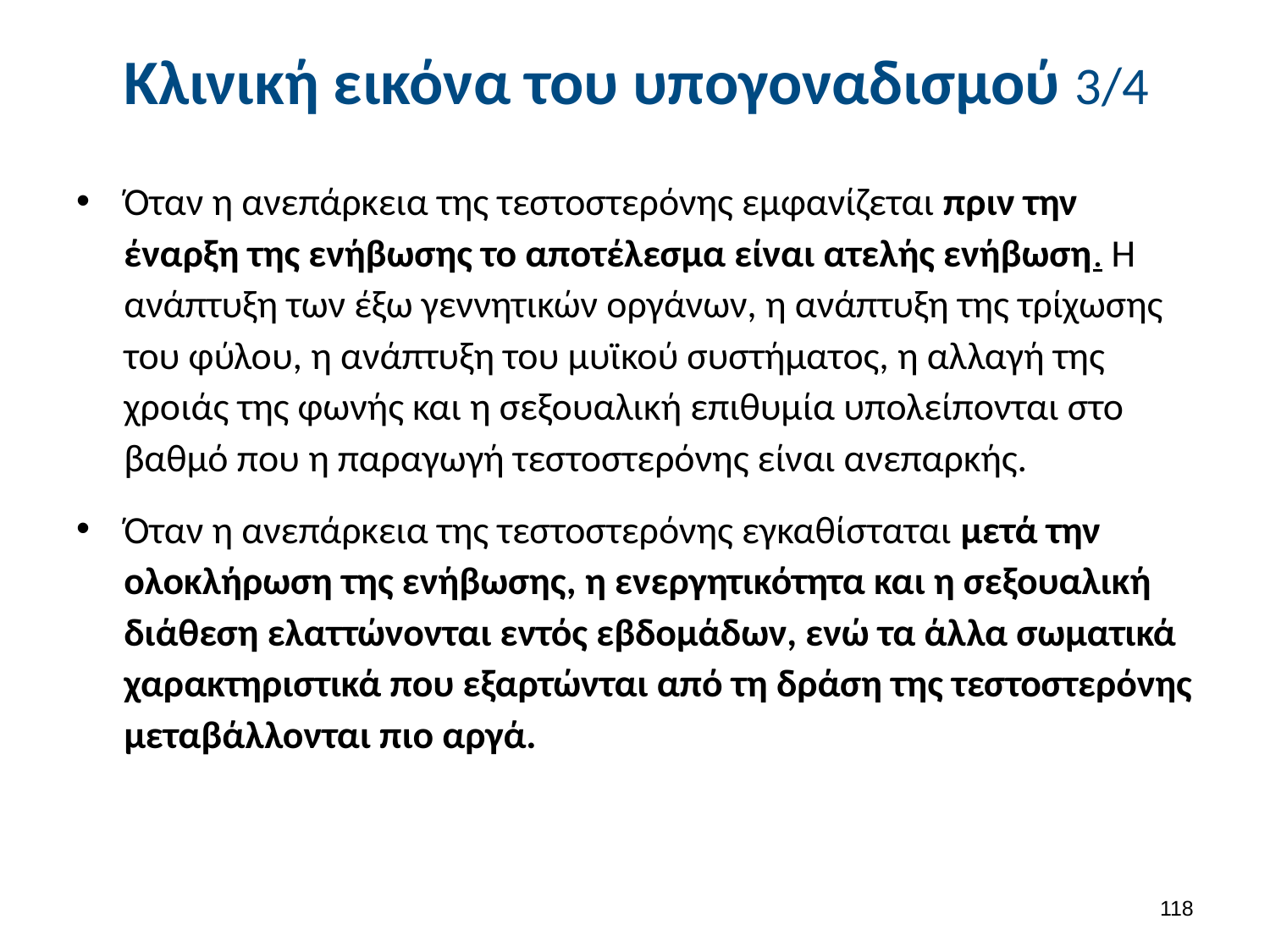

# Κλινική εικόνα του υπογοναδισμού 3/4
Όταν η ανεπάρκεια της τεστοστερόνης εμφανίζεται πριν την έναρξη της ενήβωσης το αποτέλεσμα είναι ατελής ενήβωση. Η ανάπτυξη των έξω γεννητικών οργάνων, η ανάπτυξη της τρίχωσης του φύλου, η ανάπτυξη του μυϊκού συστήματος, η αλλαγή της χροιάς της φωνής και η σεξουαλική επιθυμία υπολείπονται στο βαθμό που η παραγωγή τεστοστερόνης είναι ανεπαρκής.
Όταν η ανεπάρκεια της τεστοστερόνης εγκαθίσταται μετά την ολοκλήρωση της ενήβωσης, η ενεργητικότητα και η σεξουαλική διάθεση ελαττώνονται εντός εβδομάδων, ενώ τα άλλα σωματικά χαρακτηριστικά που εξαρτώνται από τη δράση της τεστοστερόνης μεταβάλλονται πιο αργά.
118